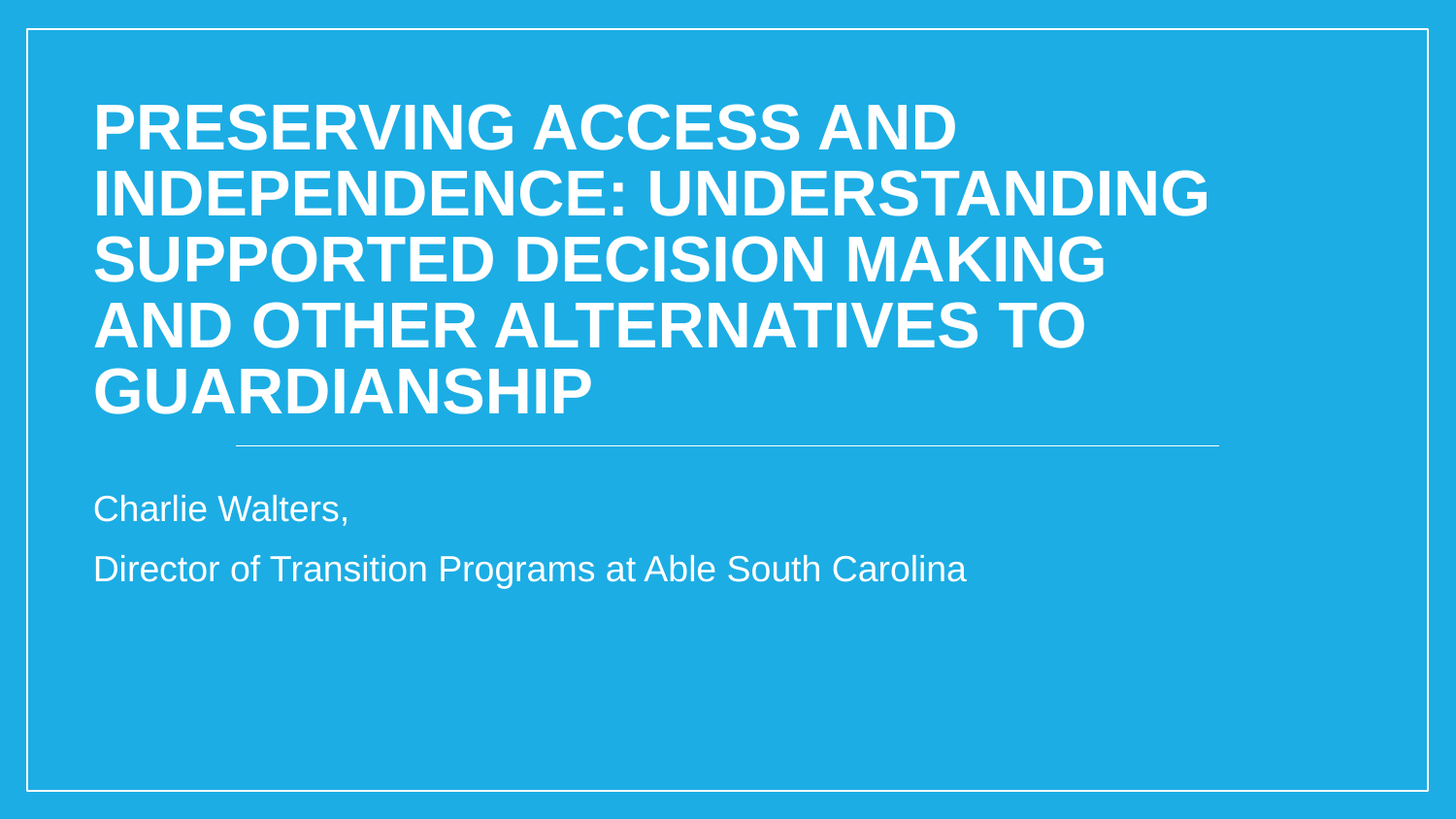

# Preserving Access and Independence: Understanding Supported Decision Making and Other Alternatives to Guardianship
Charlie Walters,
Director of Transition Programs at Able South Carolina